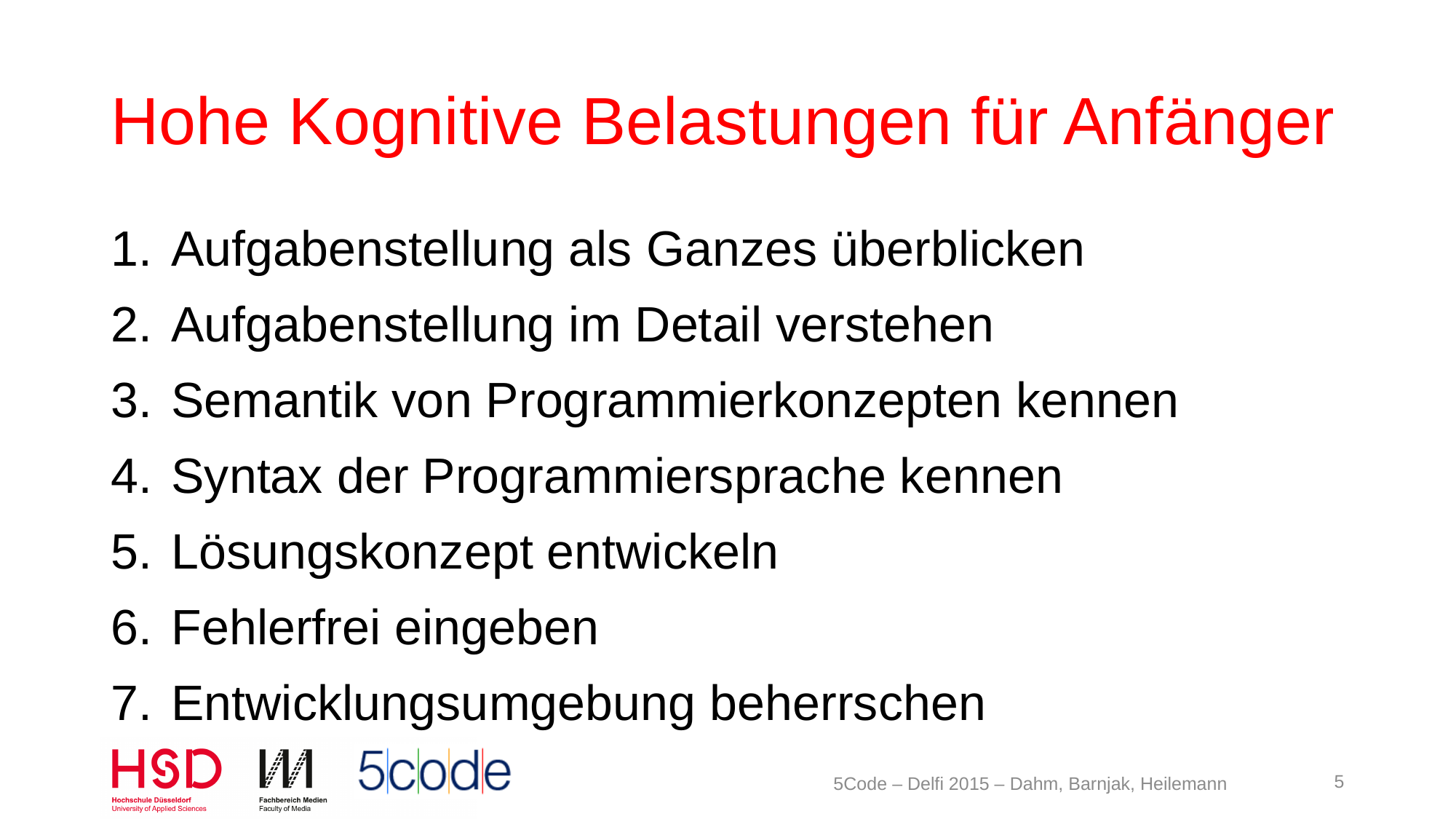

# Hohe Kognitive Belastungen für Anfänger
Aufgabenstellung als Ganzes überblicken
Aufgabenstellung im Detail verstehen
Semantik von Programmierkonzepten kennen
Syntax der Programmiersprache kennen
Lösungskonzept entwickeln
Fehlerfrei eingeben
Entwicklungsumgebung beherrschen

5
5Code – Delfi 2015 – Dahm, Barnjak, Heilemann